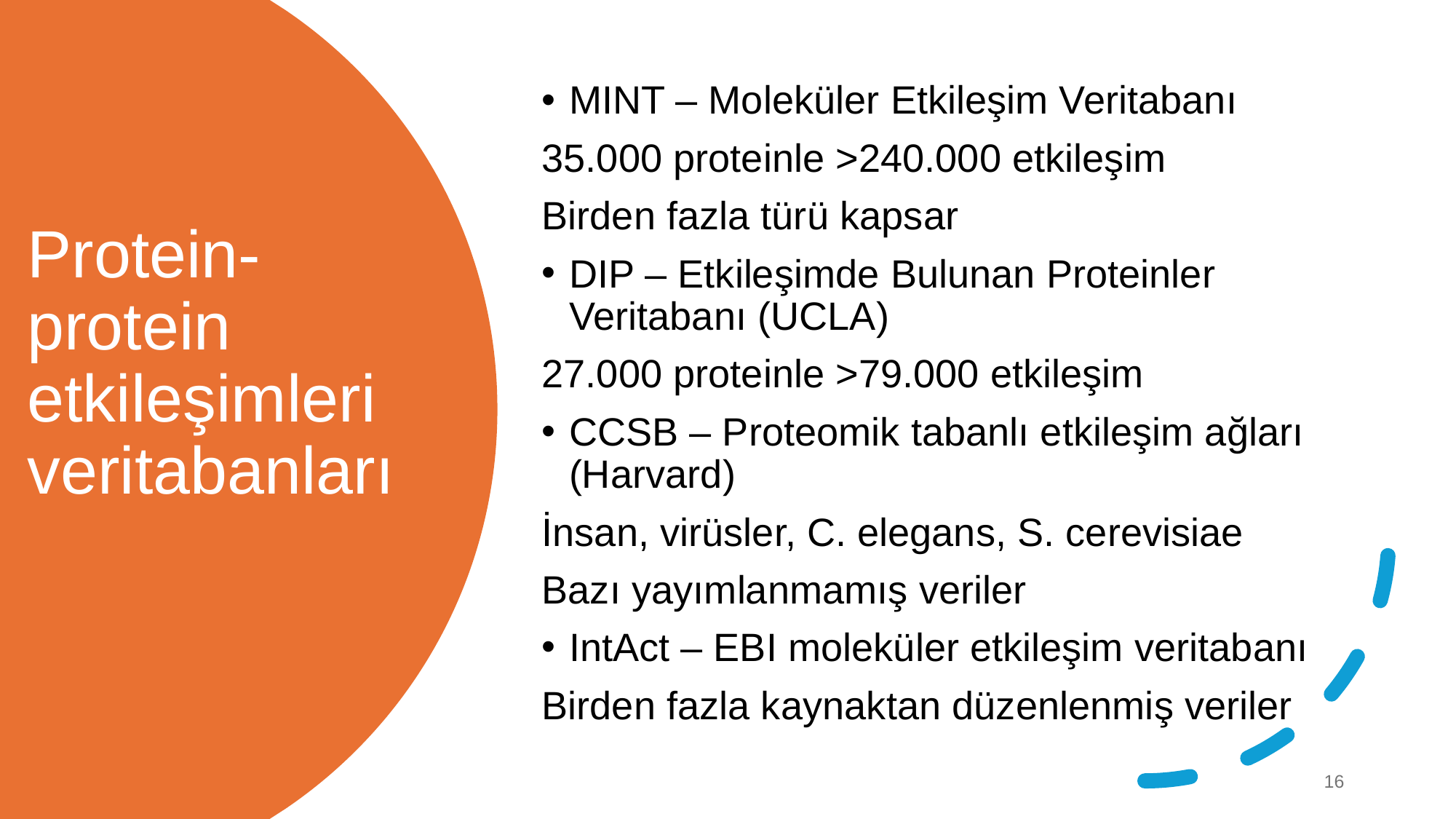

MINT – Moleküler Etkileşim Veritabanı
35.000 proteinle >240.000 etkileşim
Birden fazla türü kapsar
DIP – Etkileşimde Bulunan Proteinler Veritabanı (UCLA)
27.000 proteinle >79.000 etkileşim
CCSB – Proteomik tabanlı etkileşim ağları (Harvard)
İnsan, virüsler, C. elegans, S. cerevisiae
Bazı yayımlanmamış veriler
IntAct – EBI moleküler etkileşim veritabanı
Birden fazla kaynaktan düzenlenmiş veriler
# Protein-protein etkileşimleri veritabanları

www.olgac.net
16